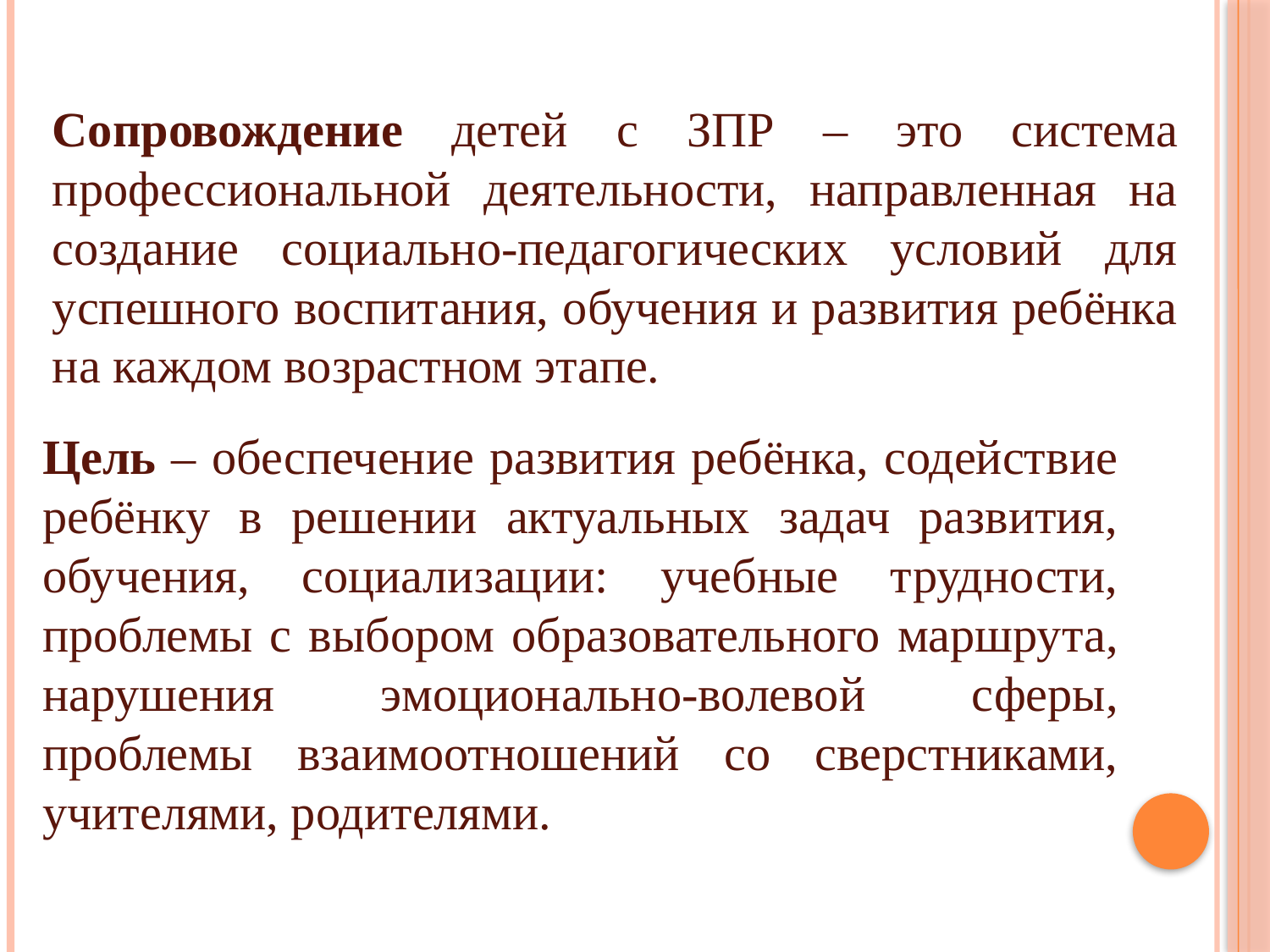

Сопровождение детей с ЗПР – это система профессиональной деятельности, направленная на создание социально-педагогических условий для успешного воспитания, обучения и развития ребёнка на каждом возрастном этапе.
Цель – обеспечение развития ребёнка, содействие ребёнку в решении актуальных задач развития, обучения, социализации: учебные трудности, проблемы с выбором образовательного маршрута, нарушения эмоционально-волевой сферы, проблемы взаимоотношений со сверстниками, учителями, родителями.